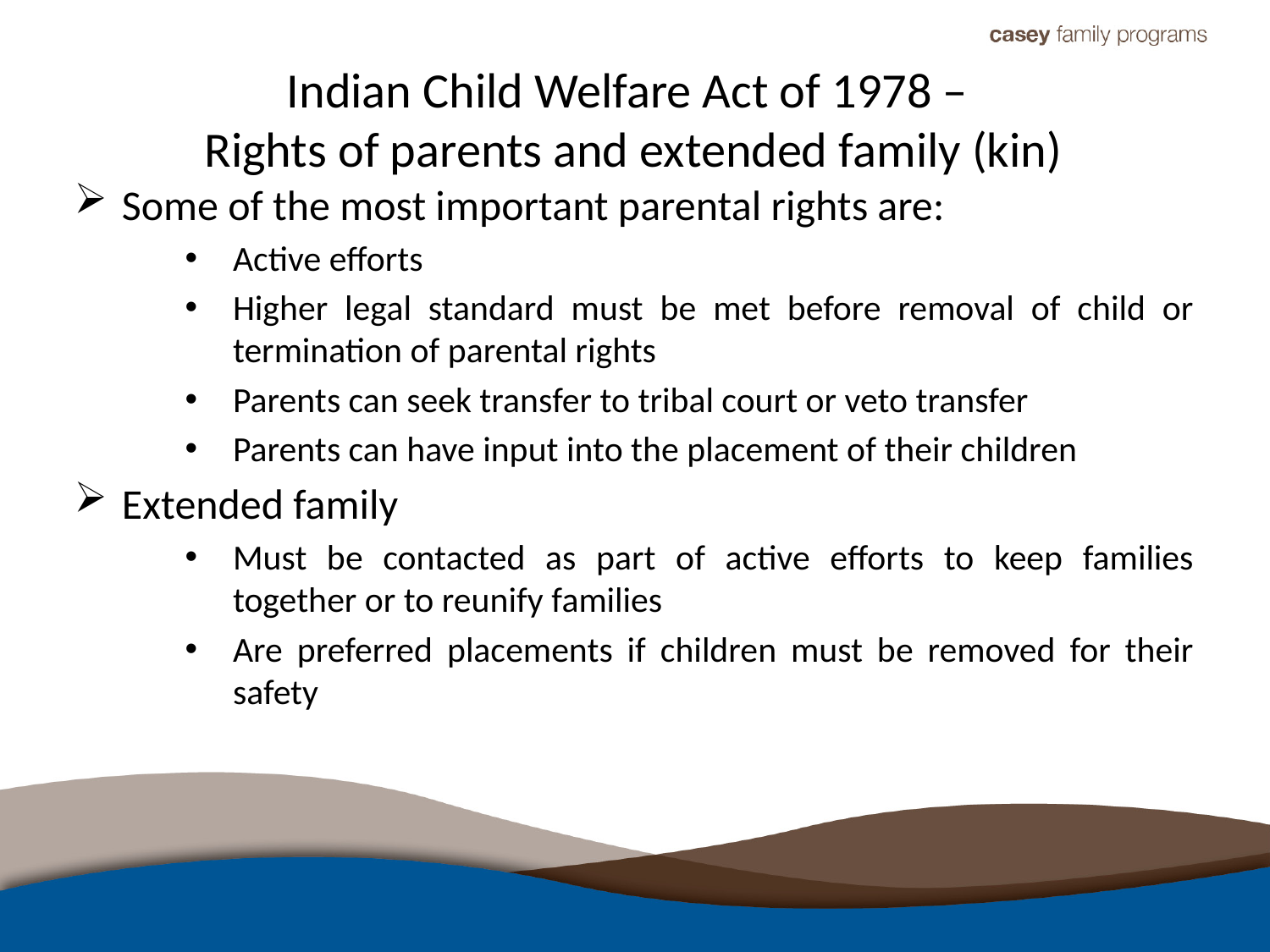

# Indian Child Welfare Act of 1978 – Rights of parents and extended family (kin)
Some of the most important parental rights are:
Active efforts
Higher legal standard must be met before removal of child or termination of parental rights
Parents can seek transfer to tribal court or veto transfer
Parents can have input into the placement of their children
Extended family
Must be contacted as part of active efforts to keep families together or to reunify families
Are preferred placements if children must be removed for their safety